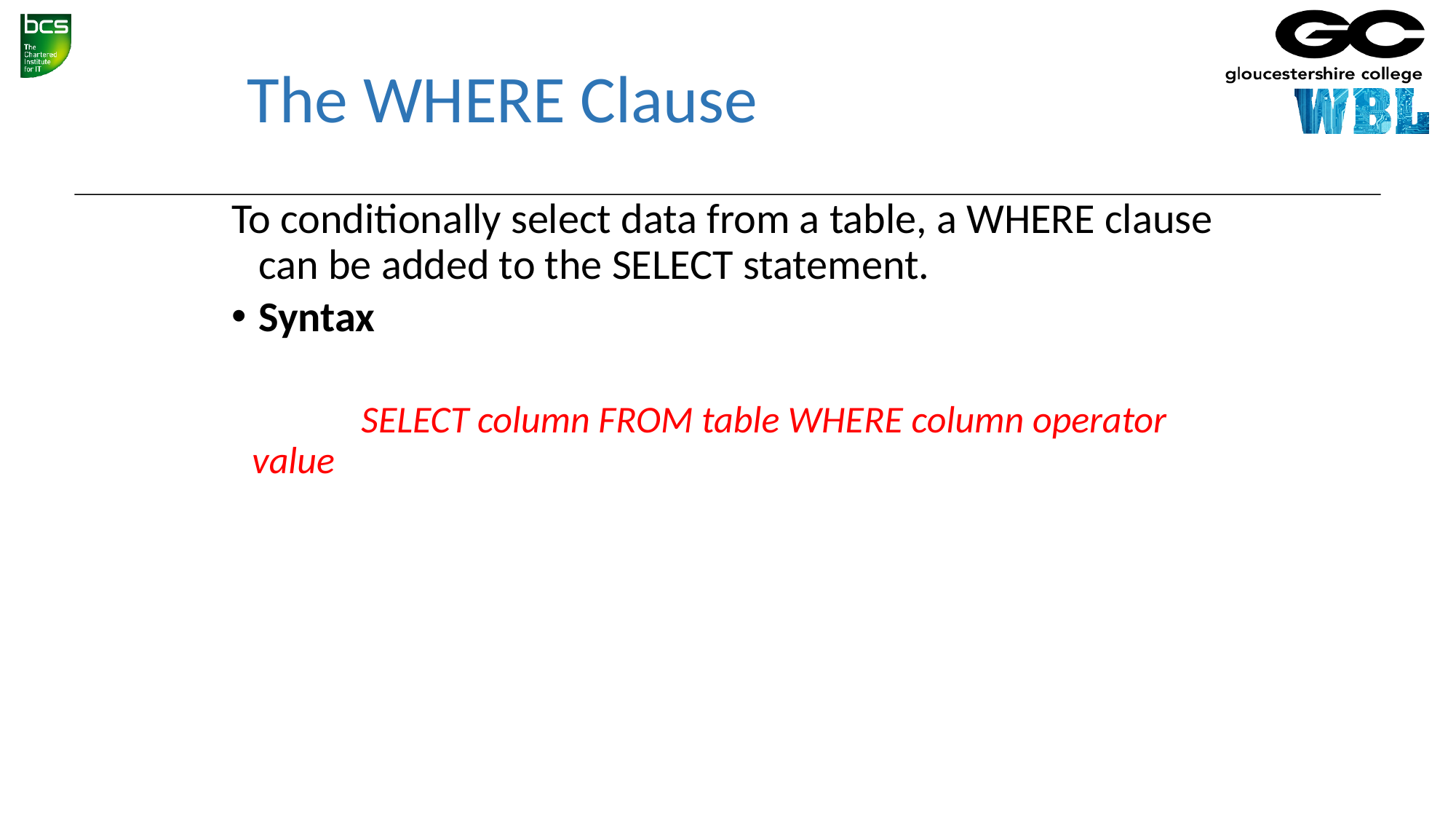

# The WHERE Clause
To conditionally select data from a table, a WHERE clause can be added to the SELECT statement.
Syntax

	SELECT column FROM table WHERE column operator value